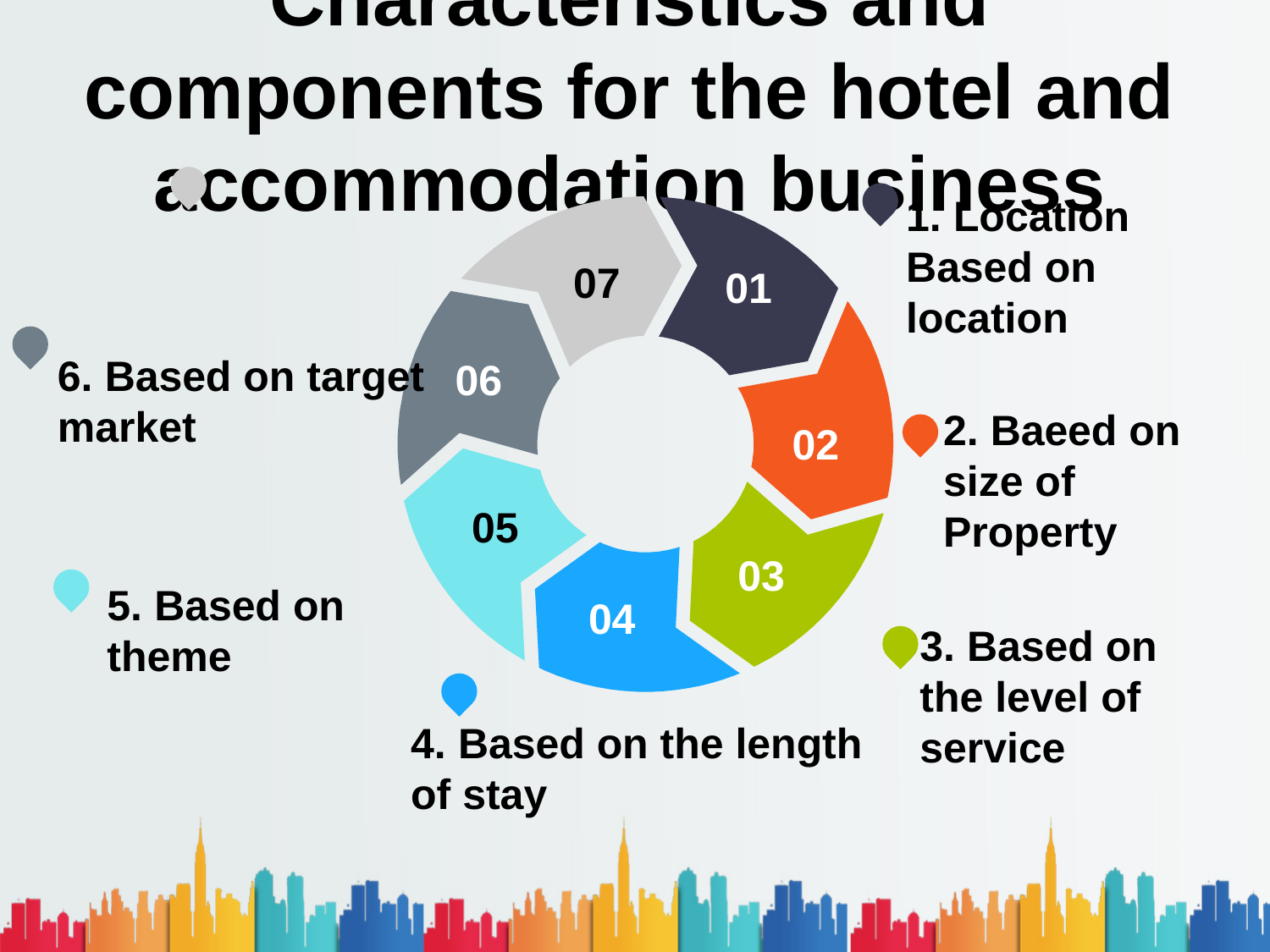

Characteristics and components for the hotel and accommodation business

07
01
1. Location Based on location
06
02

6. Based on target market

2. Baeed on size of Property
05

03

04

5. Based on theme

3. Based on the level of service

4. Based on the length of stay